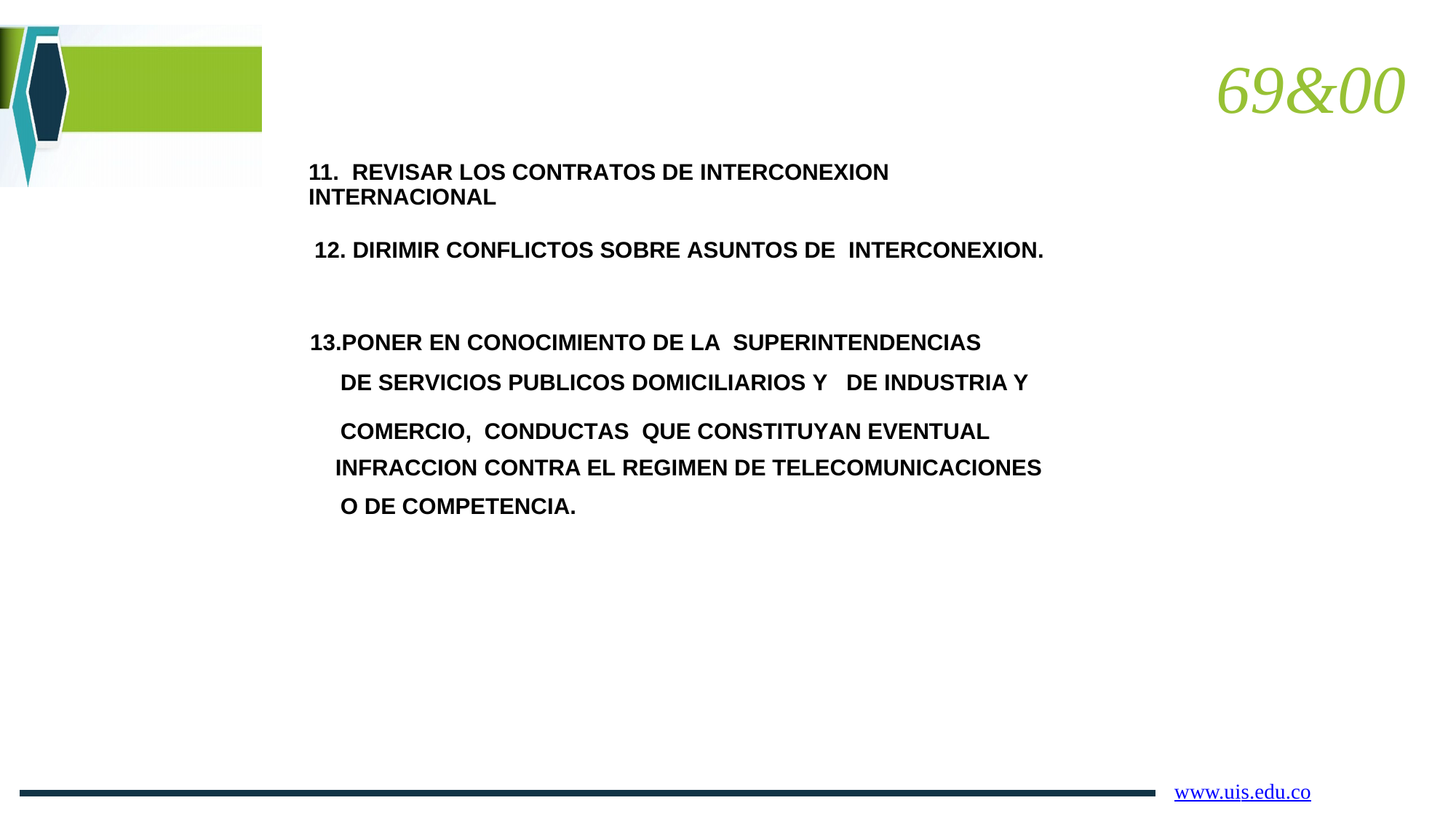

69&00
11.  REVISAR LOS CONTRATOS DE INTERCONEXION INTERNACIONAL
12. DIRIMIR CONFLICTOS SOBRE ASUNTOS DE  INTERCONEXION.
13.PONER EN CONOCIMIENTO DE LA  SUPERINTENDENCIAS
DE SERVICIOS PUBLICOS DOMICILIARIOS Y   DE INDUSTRIA Y
COMERCIO,  CONDUCTAS  QUE CONSTITUYAN EVENTUAL

INFRACCION CONTRA EL REGIMEN DE TELECOMUNICACIONES

O DE COMPETENCIA.

www.uis.edu.co